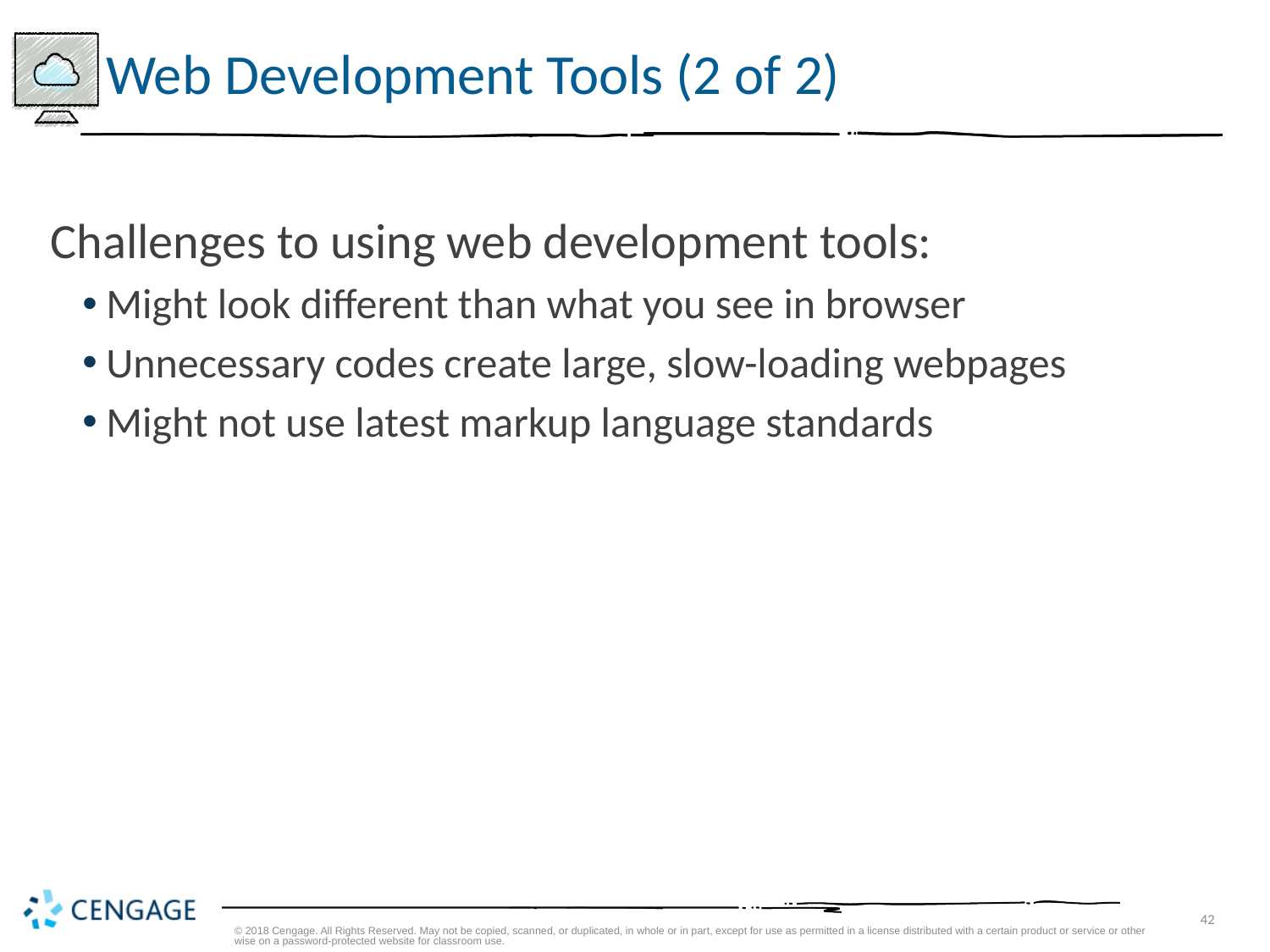

# Web Development Tools (2 of 2)
Challenges to using web development tools:
Might look different than what you see in browser
Unnecessary codes create large, slow-loading webpages
Might not use latest markup language standards
© 2018 Cengage. All Rights Reserved. May not be copied, scanned, or duplicated, in whole or in part, except for use as permitted in a license distributed with a certain product or service or otherwise on a password-protected website for classroom use.